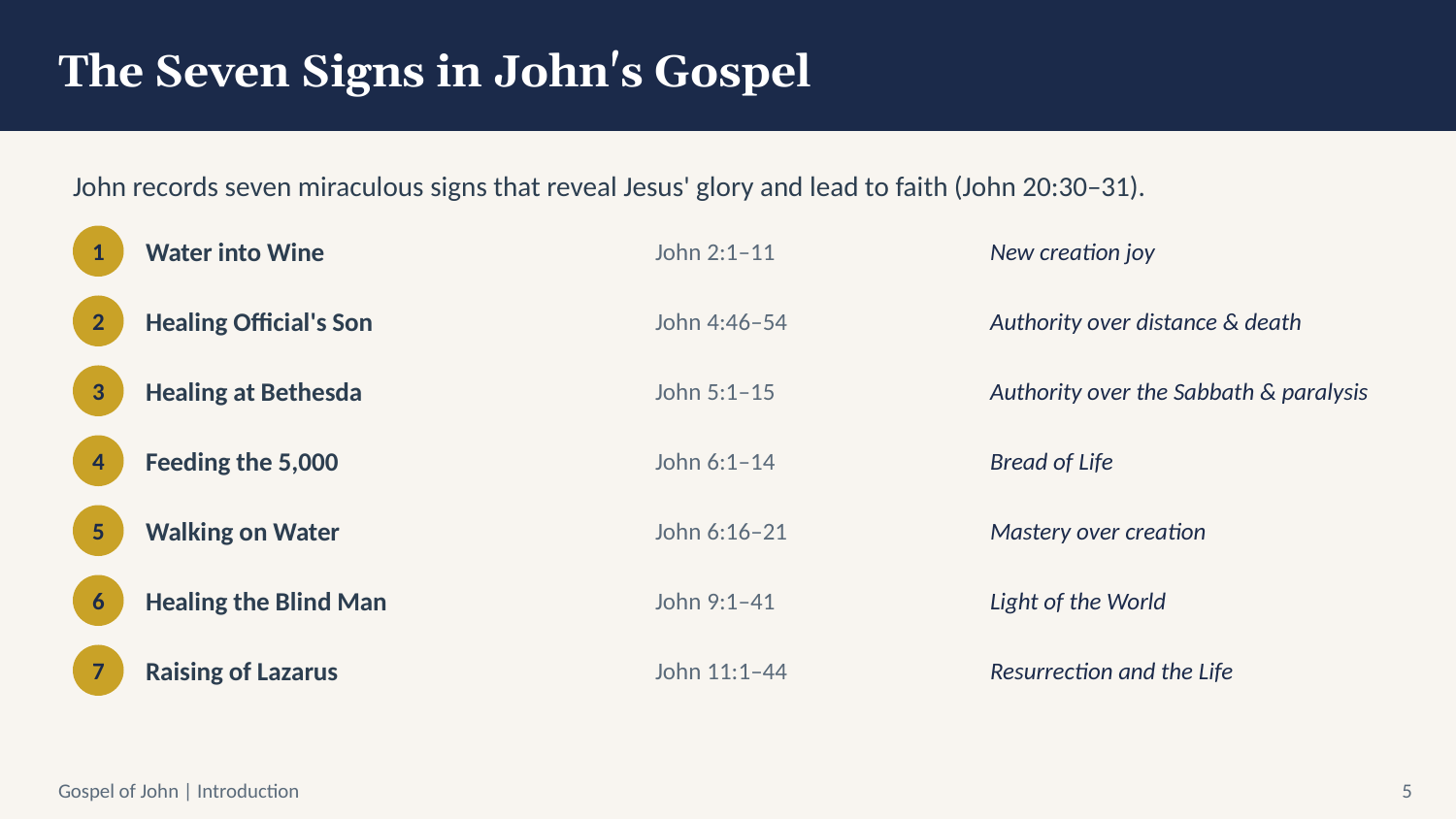

The Seven Signs in John's Gospel
John records seven miraculous signs that reveal Jesus' glory and lead to faith (John 20:30–31).

1
Water into Wine
John 2:1–11
New creation joy

2
Healing Official's Son
John 4:46–54
Authority over distance & death

3
Healing at Bethesda
John 5:1–15
Authority over the Sabbath & paralysis

4
Feeding the 5,000
John 6:1–14
Bread of Life

5
Walking on Water
John 6:16–21
Mastery over creation

6
Healing the Blind Man
John 9:1–41
Light of the World

7
Raising of Lazarus
John 11:1–44
Resurrection and the Life
Gospel of John | Introduction
5